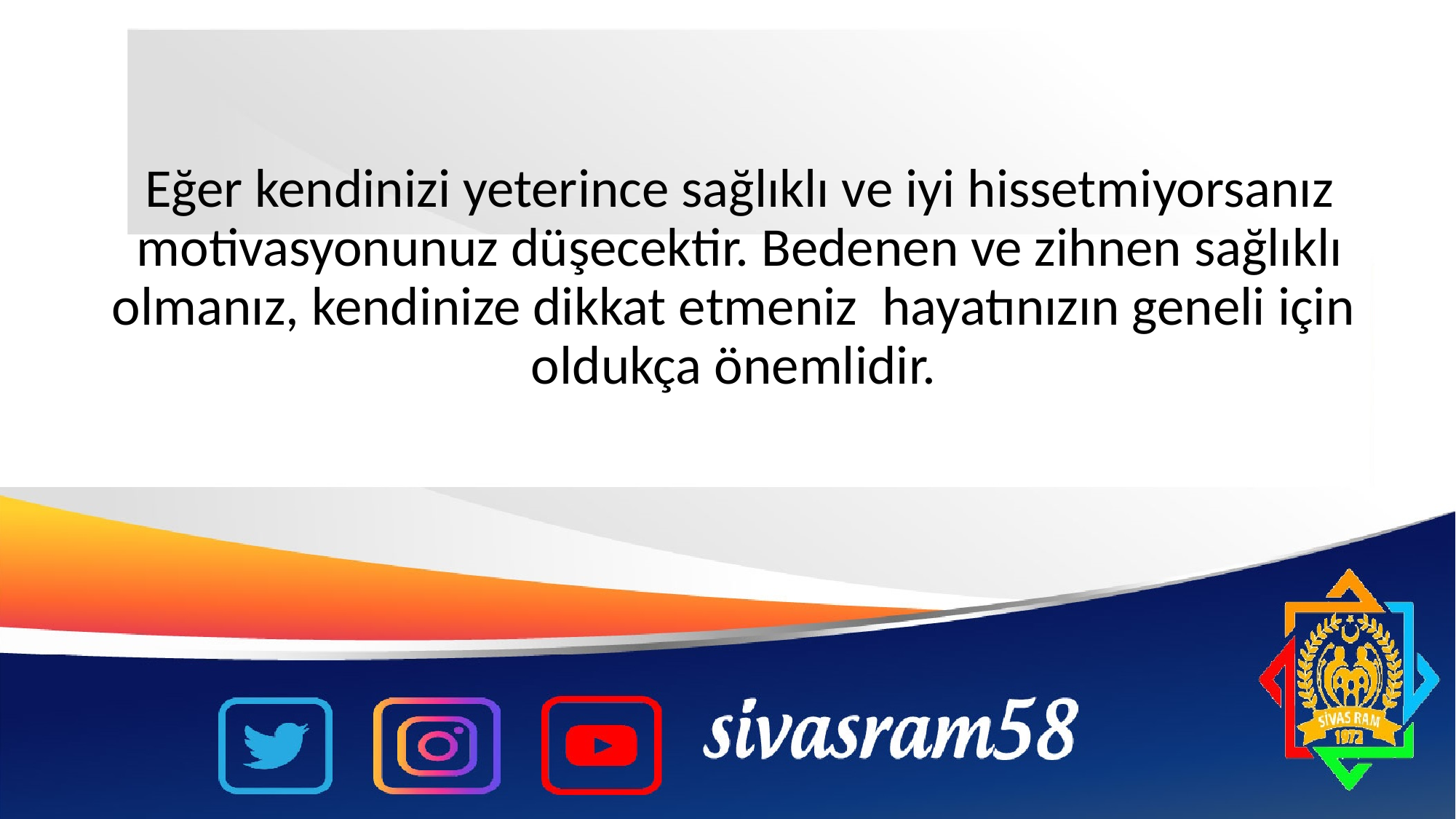

Eğer kendinizi yeterince sağlıklı ve iyi hissetmiyorsanız motivasyonunuz düşecektir. Bedenen ve zihnen sağlıklı olmanız, kendinize dikkat etmeniz  hayatınızın geneli için  oldukça önemlidir.